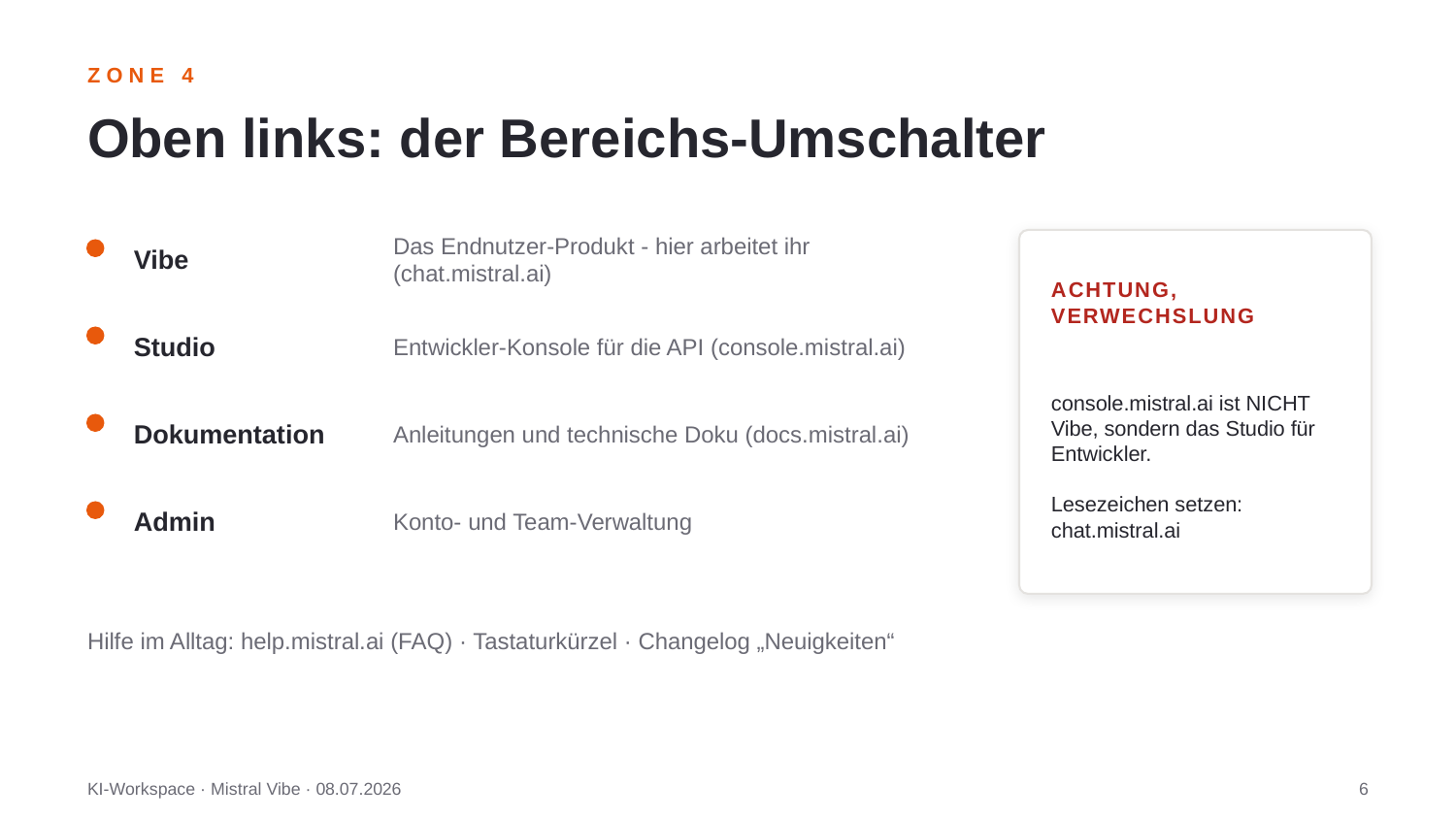

ZONE 4
Oben links: der Bereichs-Umschalter
Vibe
Das Endnutzer-Produkt - hier arbeitet ihr (chat.mistral.ai)

ACHTUNG,
VERWECHSLUNG
Studio
Entwickler-Konsole für die API (console.mistral.ai)

console.mistral.ai ist NICHT Vibe, sondern das Studio für Entwickler.

Lesezeichen setzen:
chat.mistral.ai
Dokumentation
Anleitungen und technische Doku (docs.mistral.ai)

Admin
Konto- und Team-Verwaltung

Hilfe im Alltag: help.mistral.ai (FAQ) · Tastaturkürzel · Changelog „Neuigkeiten“
KI-Workspace · Mistral Vibe · 08.07.2026
6